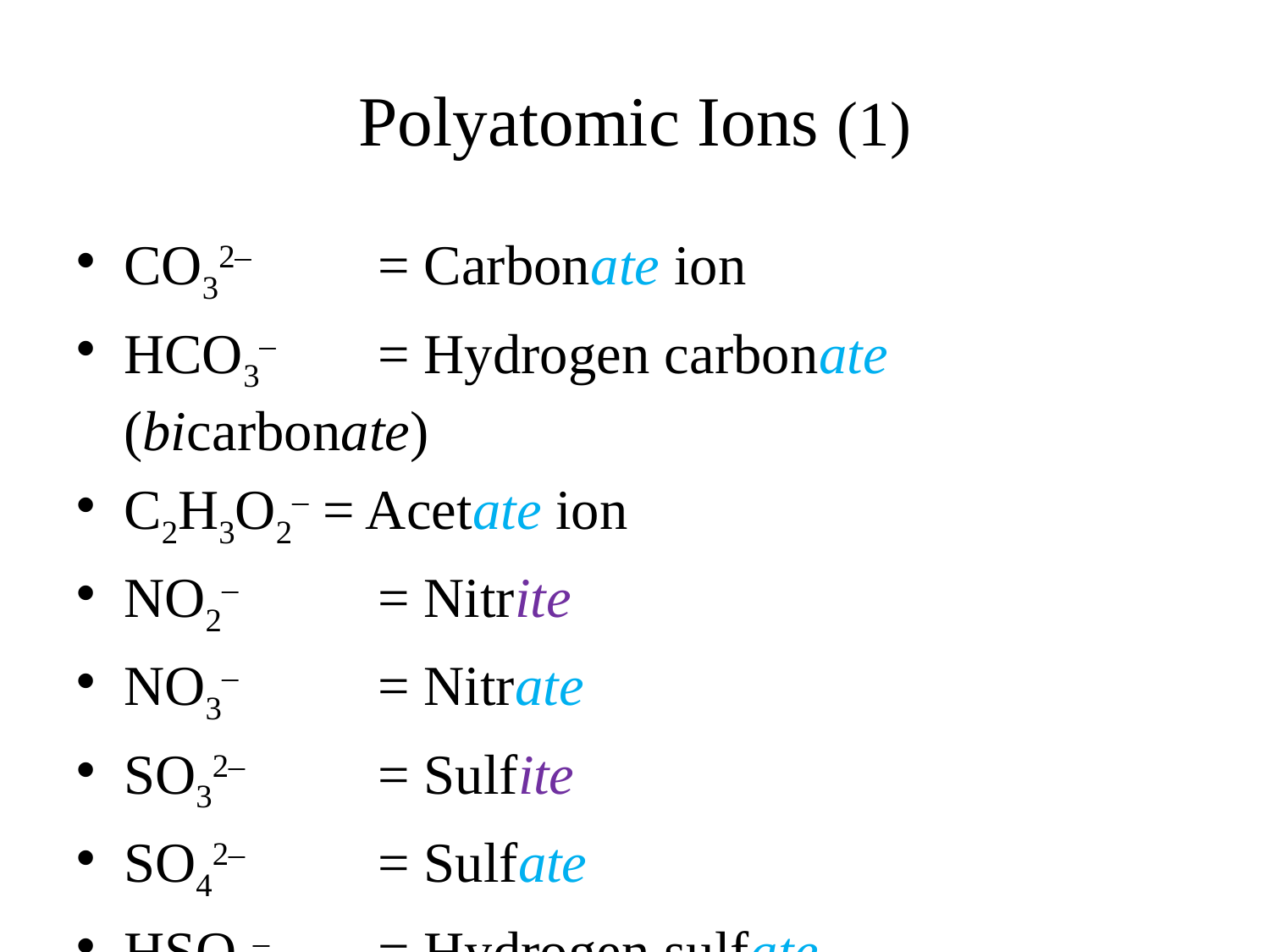

# Polyatomic Ions (1)
CO32– 	= Carbonate ion
HCO3– 	= Hydrogen carbonate (bicarbonate)
C2H3O2– = Acetate ion
NO2– 	= Nitrite
NO3– 	= Nitrate
SO32– 	= Sulfite
SO42–  	= Sulfate
HSO4– 	= Hydrogen sulfate